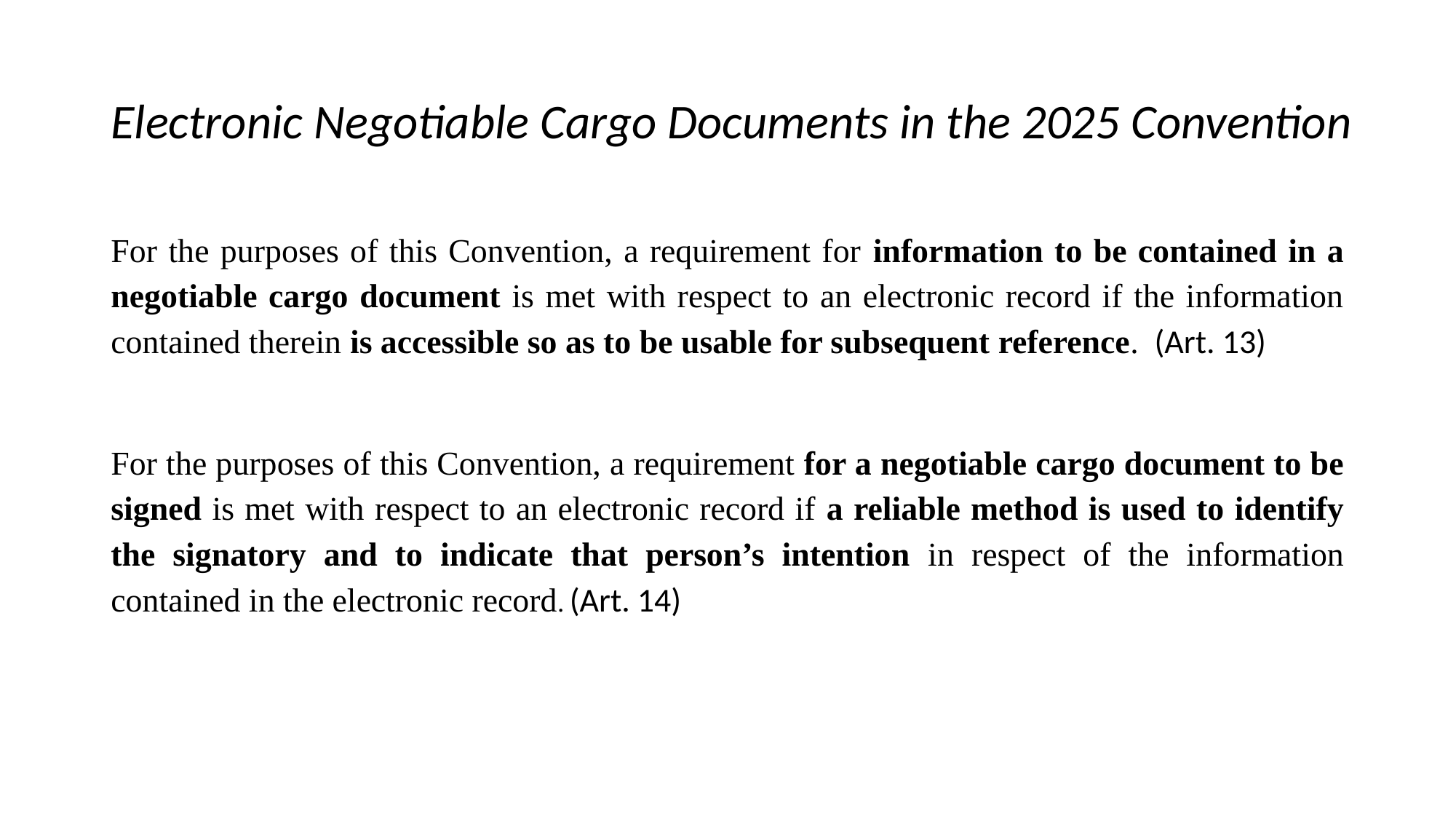

# Electronic Negotiable Cargo Documents in the 2025 Convention
For the purposes of this Convention, a requirement for information to be contained in a negotiable cargo document is met with respect to an electronic record if the information contained therein is accessible so as to be usable for subsequent reference.  (Art. 13)

For the purposes of this Convention, a requirement for a negotiable cargo document to be signed is met with respect to an electronic record if a reliable method is used to identify the signatory and to indicate that person’s intention in respect of the information contained in the electronic record. (Art. 14)